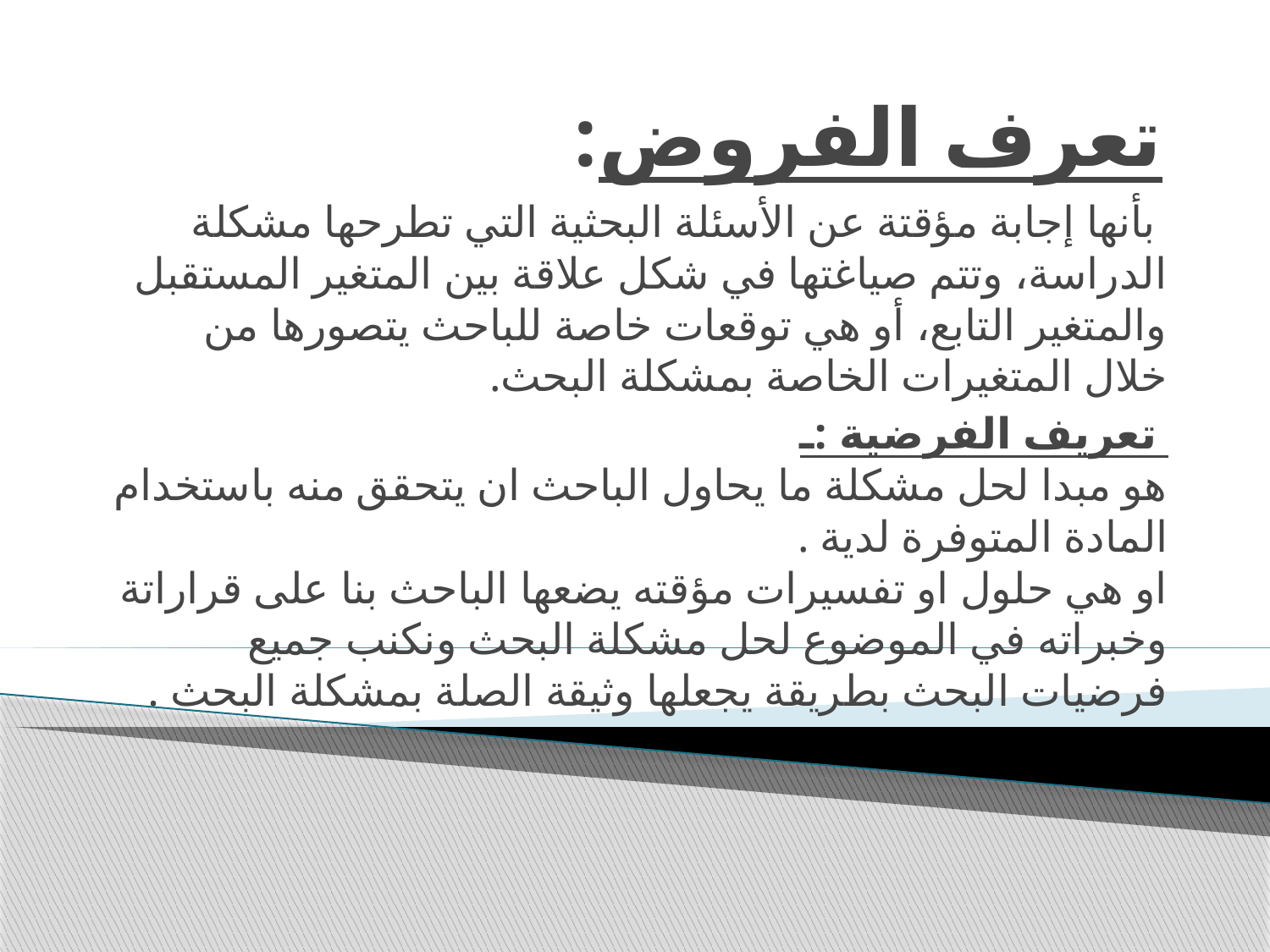

# تعرف الفروض:
 بأنها إجابة مؤقتة عن الأسئلة البحثية التي تطرحها مشكلة الدراسة، وتتم صياغتها في شكل علاقة بين المتغير المستقبل والمتغير التابع، أو هي توقعات خاصة للباحث يتصورها من خلال المتغيرات الخاصة بمشكلة البحث.
 تعريف الفرضية :ـ 
هو مبدا لحل مشكلة ما يحاول الباحث ان يتحقق منه باستخدام المادة المتوفرة لدية .
او هي حلول او تفسيرات مؤقته يضعها الباحث بنا على قراراتة وخبراته في الموضوع لحل مشكلة البحث ونكنب جميع فرضيات البحث بطريقة يجعلها وثيقة الصلة بمشكلة البحث .